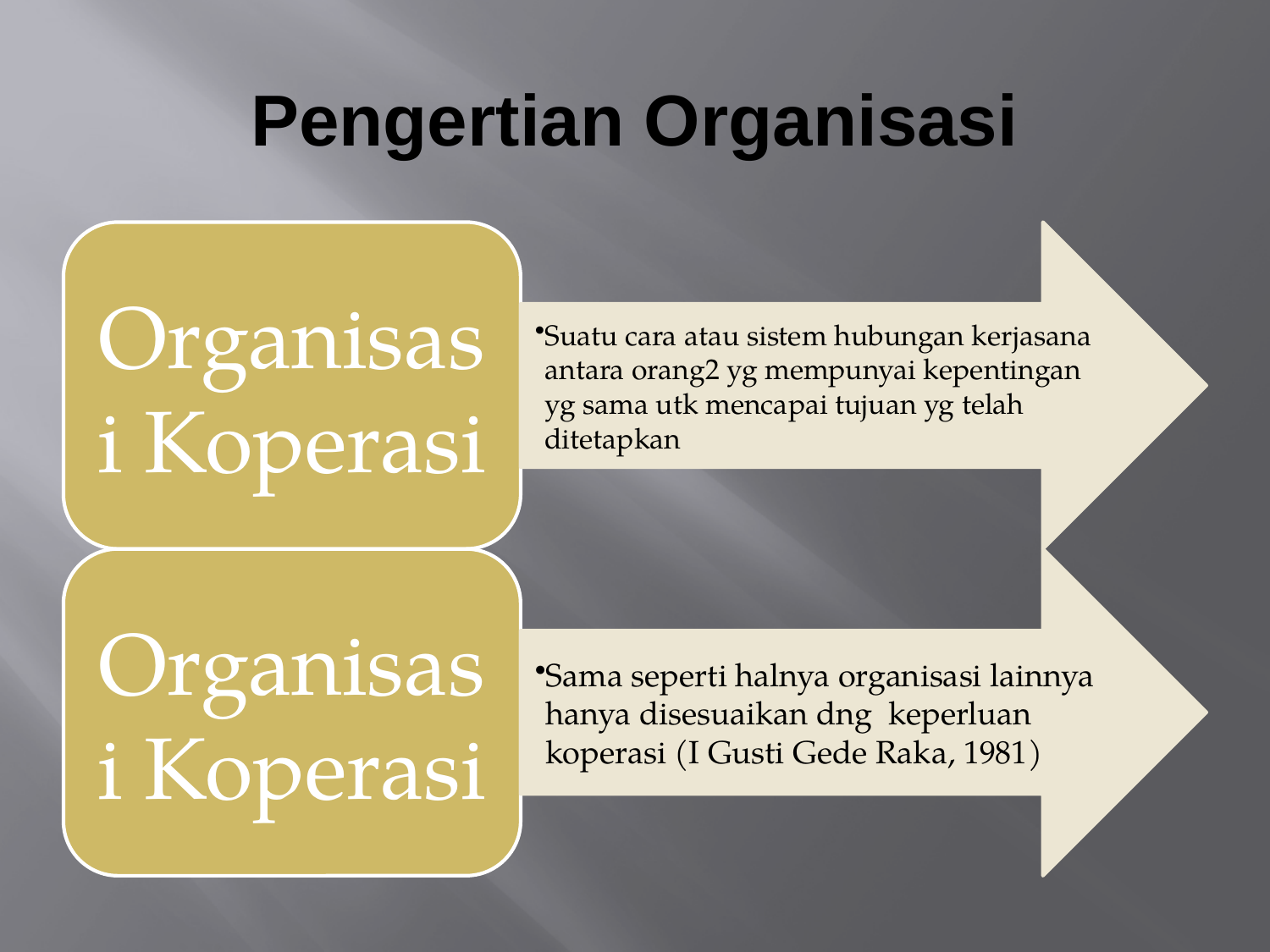

# Pengertian Organisasi
Organisasi Koperasi
Suatu cara atau sistem hubungan kerjasana antara orang2 yg mempunyai kepentingan yg sama utk mencapai tujuan yg telah ditetapkan
Organisasi Koperasi
Sama seperti halnya organisasi lainnya hanya disesuaikan dng  keperluan koperasi (I Gusti Gede Raka, 1981)